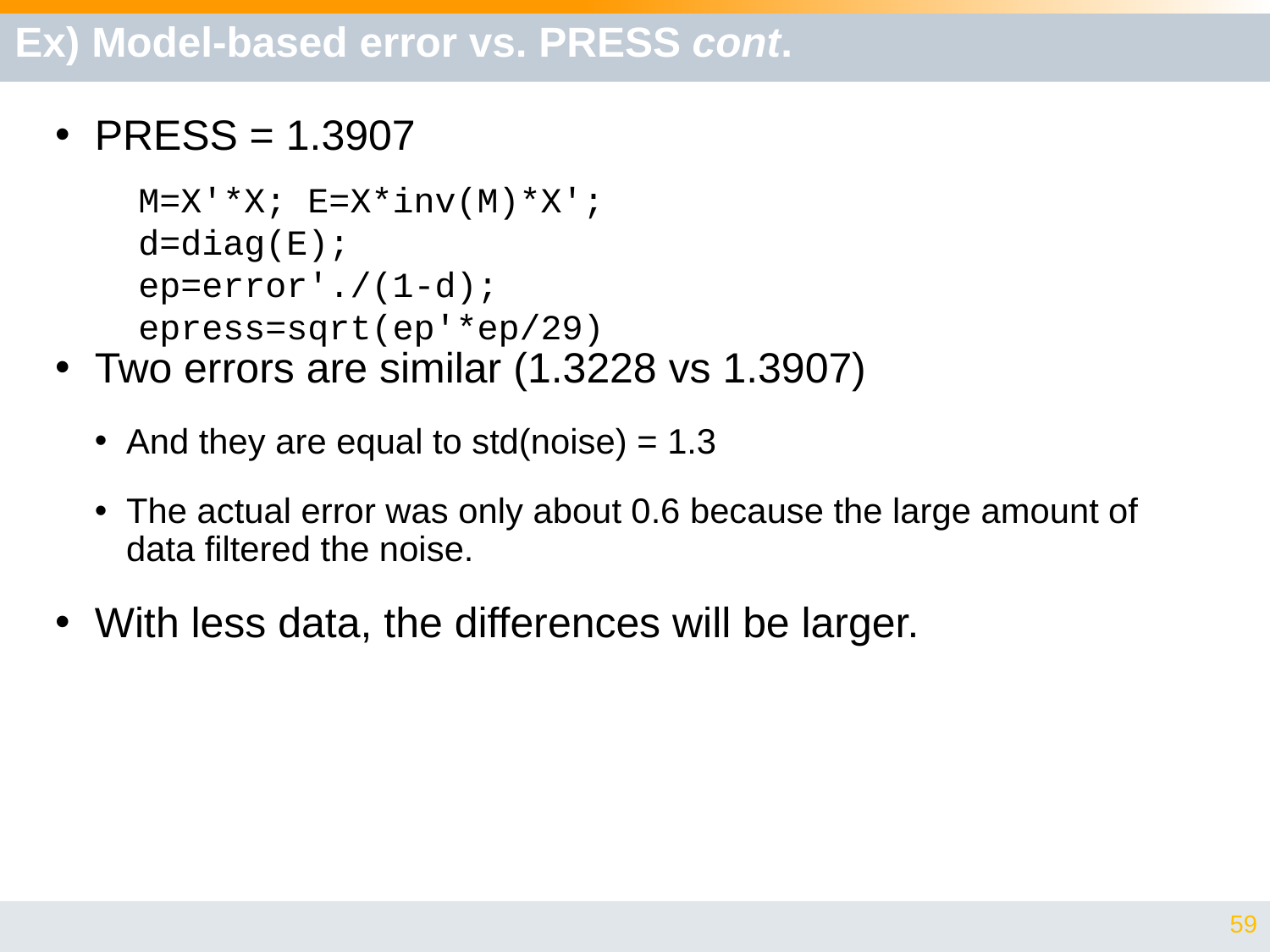

# Ex) Model-based error vs. PRESS cont.
PRESS = 1.3907

Two errors are similar (1.3228 vs 1.3907)
And they are equal to std(noise) = 1.3
The actual error was only about 0.6 because the large amount of data filtered the noise.
With less data, the differences will be larger.

M=X'*X; E=X*inv(M)*X';
d=diag(E);
ep=error'./(1-d);
epress=sqrt(ep'*ep/29)